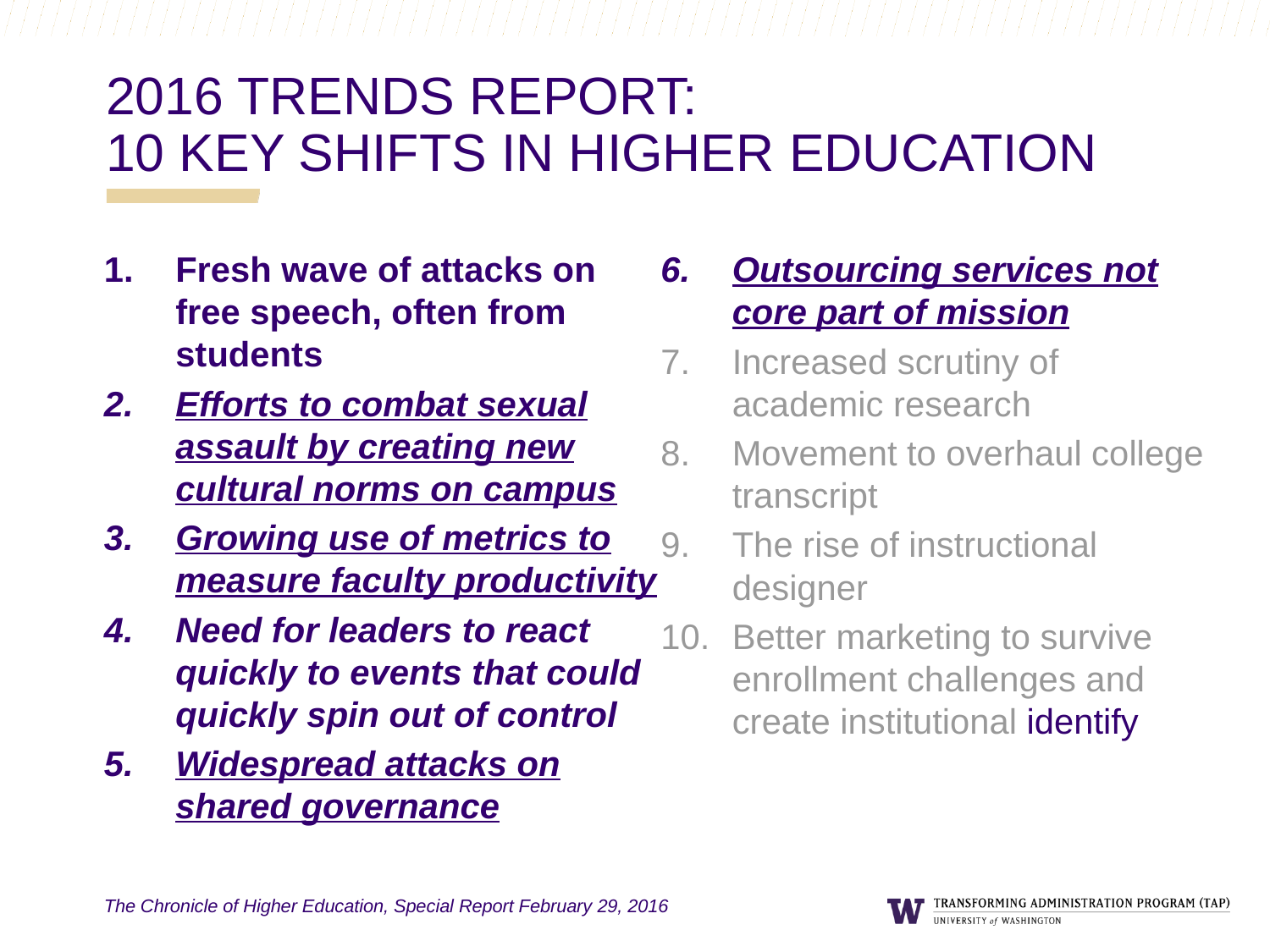

2016 Trends report:
10 key shifts in higher education
Fresh wave of attacks on free speech, often from students
Efforts to combat sexual assault by creating new cultural norms on campus
Growing use of metrics to measure faculty productivity
Need for leaders to react quickly to events that could quickly spin out of control
Widespread attacks on shared governance
Outsourcing services not core part of mission
Increased scrutiny of academic research
Movement to overhaul college transcript
The rise of instructional designer
Better marketing to survive enrollment challenges and create institutional identify

The Chronicle of Higher Education, Special Report February 29, 2016